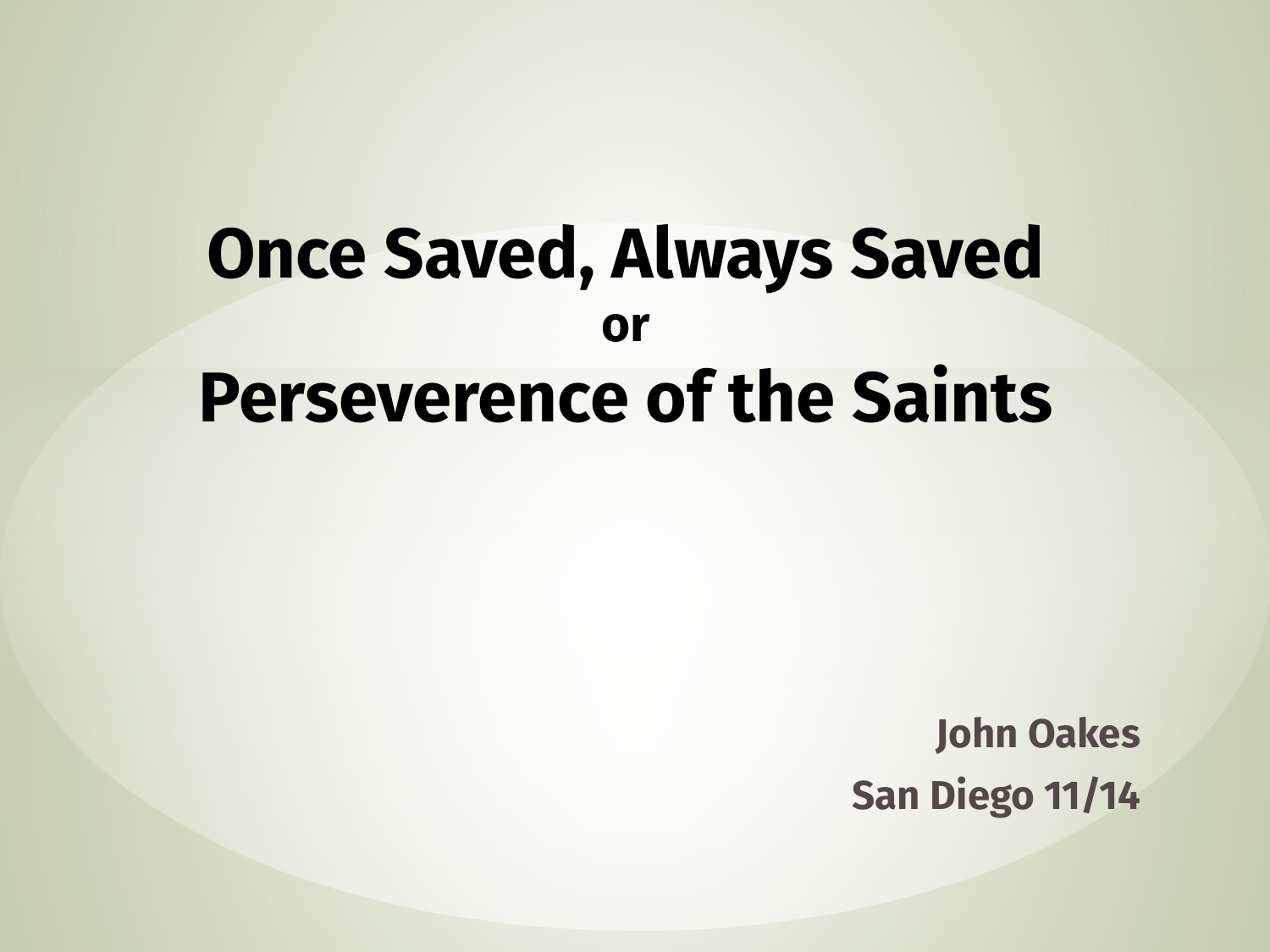

# Once Saved, Always Saved or Perseverence of the Saints
John Oakes
San Diego 11/14